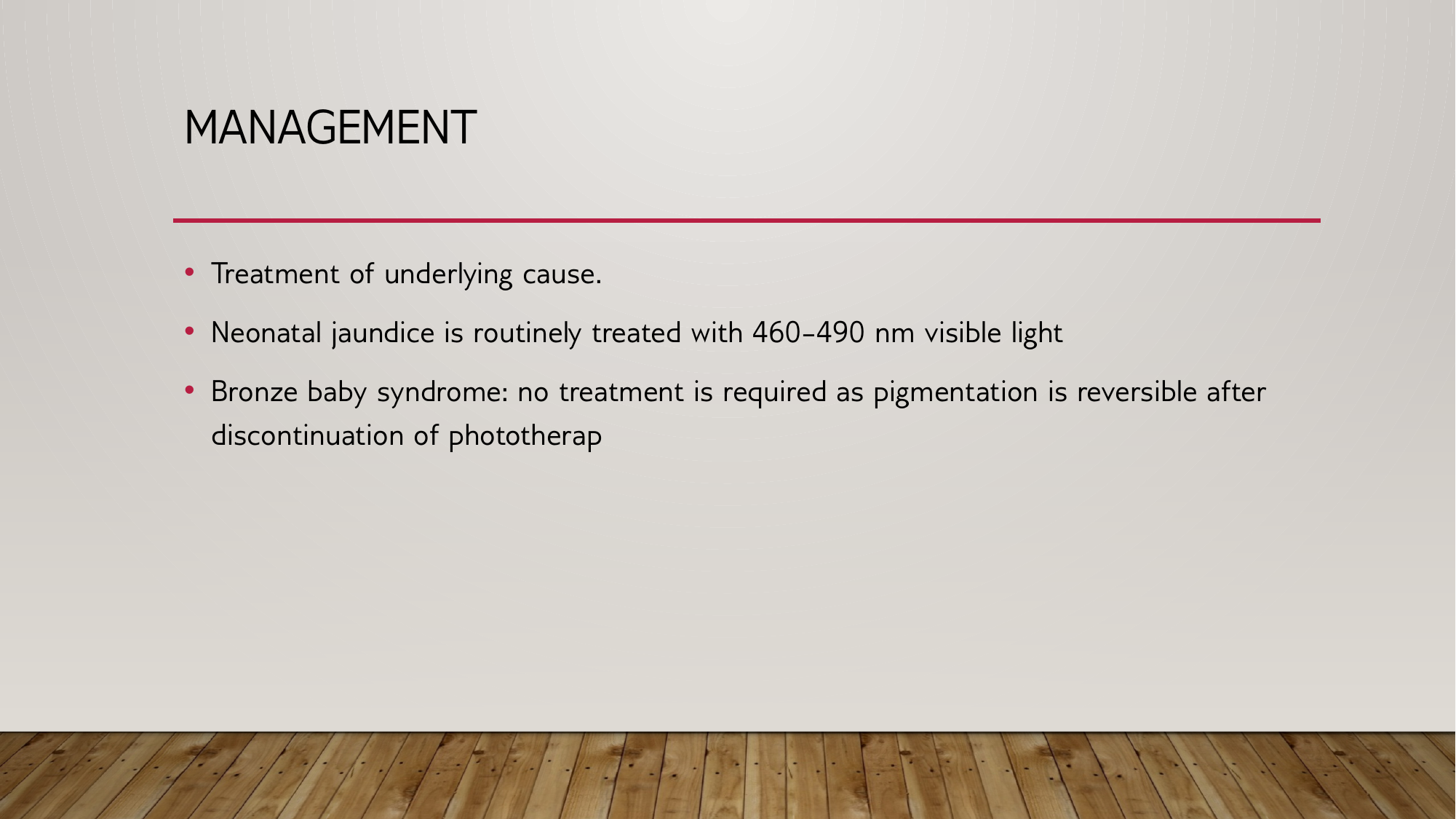

# Management
Treatment of underlying cause.
Neonatal jaundice is routinely treated with 460–490 nm visible light
Bronze baby syndrome: no treatment is required as pigmentation is reversible after discontinuation of phototherap